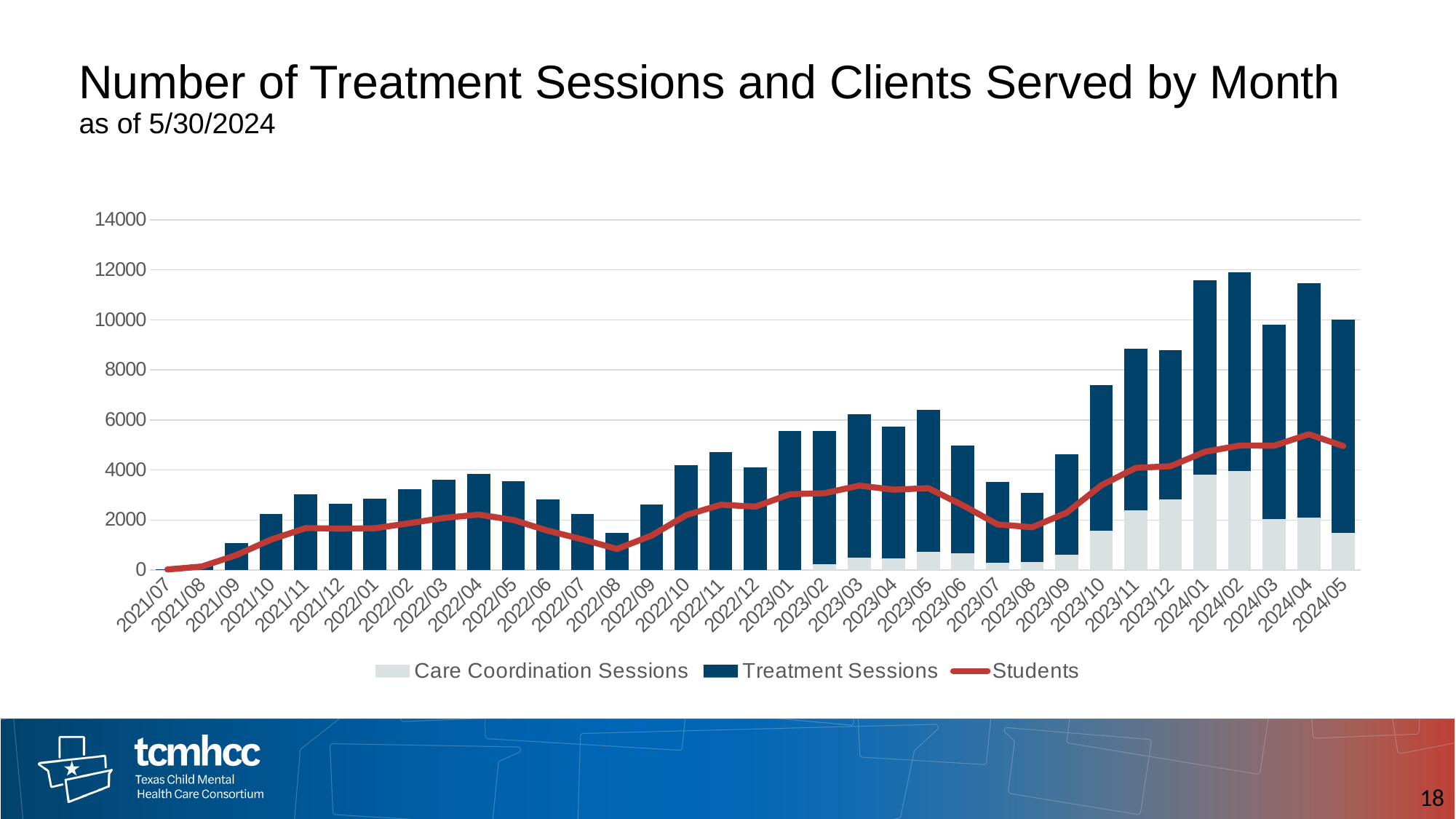

# Number of Treatment Sessions and Clients Served by Month as of 5/30/2024

### Chart

| Category | Care Coordination Sessions | Treatment Sessions | Students |
|---|---|---|---|
| 2021/07 | 0.0 | 35.0 | 24.0 |
| 2021/08 | 0.0 | 239.0 | 142.0 |
| 2021/09 | 0.0 | 1082.0 | 601.0 |
| 2021/10 | 0.0 | 2247.0 | 1219.0 |
| 2021/11 | 0.0 | 3022.0 | 1678.0 |
| 2021/12 | 0.0 | 2646.0 | 1653.0 |
| 2022/01 | 0.0 | 2845.0 | 1671.0 |
| 2022/02 | 0.0 | 3237.0 | 1873.0 |
| 2022/03 | 0.0 | 3611.0 | 2085.0 |
| 2022/04 | 0.0 | 3829.0 | 2215.0 |
| 2022/05 | 0.0 | 3561.0 | 2002.0 |
| 2022/06 | 0.0 | 2813.0 | 1571.0 |
| 2022/07 | 0.0 | 2243.0 | 1227.0 |
| 2022/08 | 0.0 | 1494.0 | 842.0 |
| 2022/09 | 0.0 | 2626.0 | 1381.0 |
| 2022/10 | 0.0 | 4200.0 | 2196.0 |
| 2022/11 | 0.0 | 4718.0 | 2610.0 |
| 2022/12 | 0.0 | 4102.0 | 2533.0 |
| 2023/01 | 1.0 | 5552.0 | 3032.0 |
| 2023/02 | 244.0 | 5303.0 | 3071.0 |
| 2023/03 | 504.0 | 5712.0 | 3374.0 |
| 2023/04 | 475.0 | 5267.0 | 3213.0 |
| 2023/05 | 728.0 | 5664.0 | 3274.0 |
| 2023/06 | 674.0 | 4292.0 | 2586.0 |
| 2023/07 | 301.0 | 3224.0 | 1825.0 |
| 2023/08 | 315.0 | 2780.0 | 1711.0 |
| 2023/09 | 600.0 | 4023.0 | 2293.0 |
| 2023/10 | 1571.0 | 5831.0 | 3384.0 |
| 2023/11 | 2387.0 | 6451.0 | 4085.0 |
| 2023/12 | 2815.0 | 5985.0 | 4151.0 |
| 2024/01 | 3804.0 | 7773.0 | 4727.0 |
| 2024/02 | 3969.0 | 7940.0 | 4977.0 |
| 2024/03 | 2053.0 | 7768.0 | 4971.0 |
| 2024/04 | 2087.0 | 9388.0 | 5431.0 |
| 2024/05 | 1482.0 | 8527.0 | 4954.0 |
18